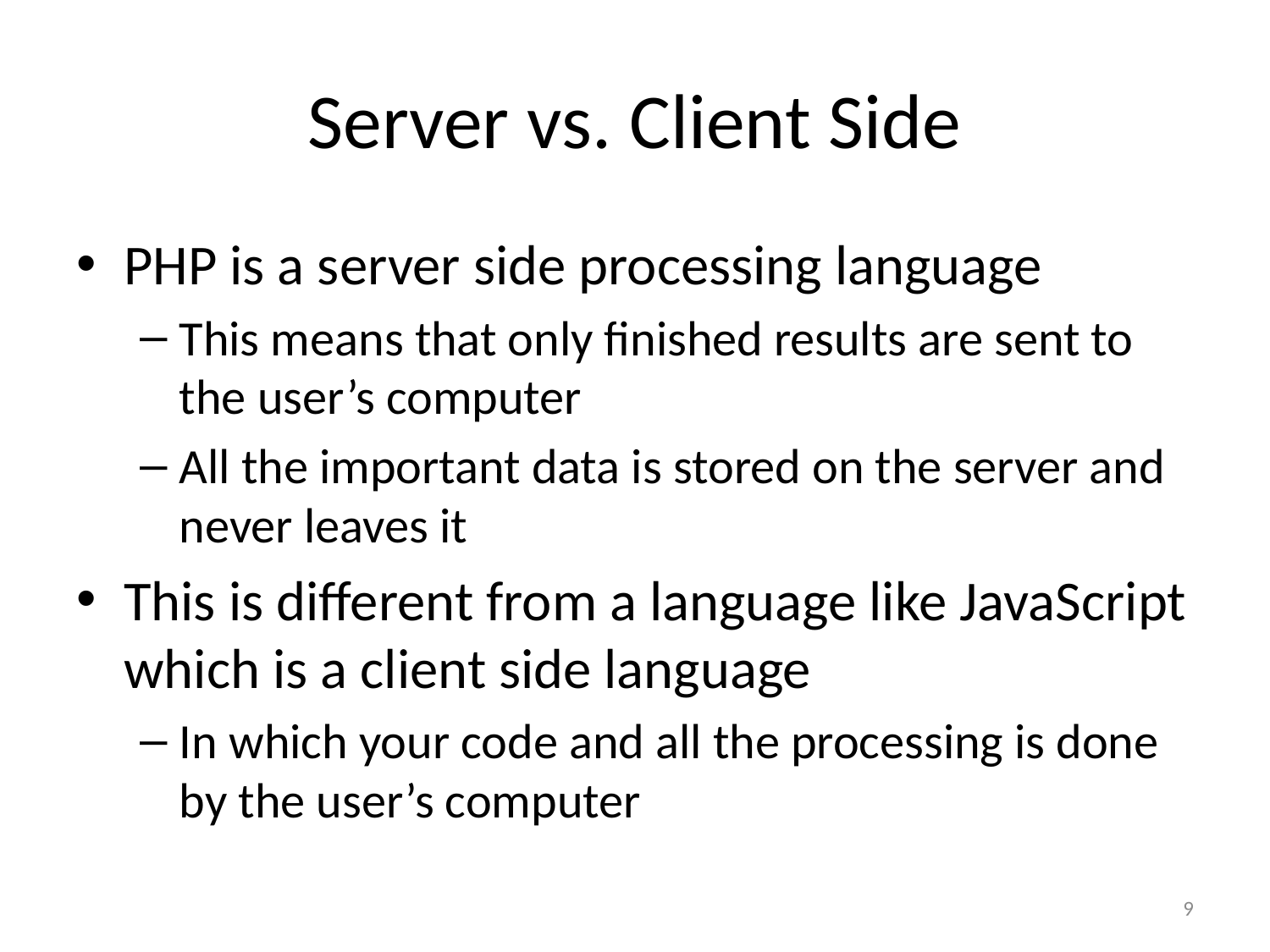

# Server vs. Client Side
PHP is a server side processing language
This means that only finished results are sent to the user’s computer
All the important data is stored on the server and never leaves it
This is different from a language like JavaScript which is a client side language
In which your code and all the processing is done by the user’s computer
9